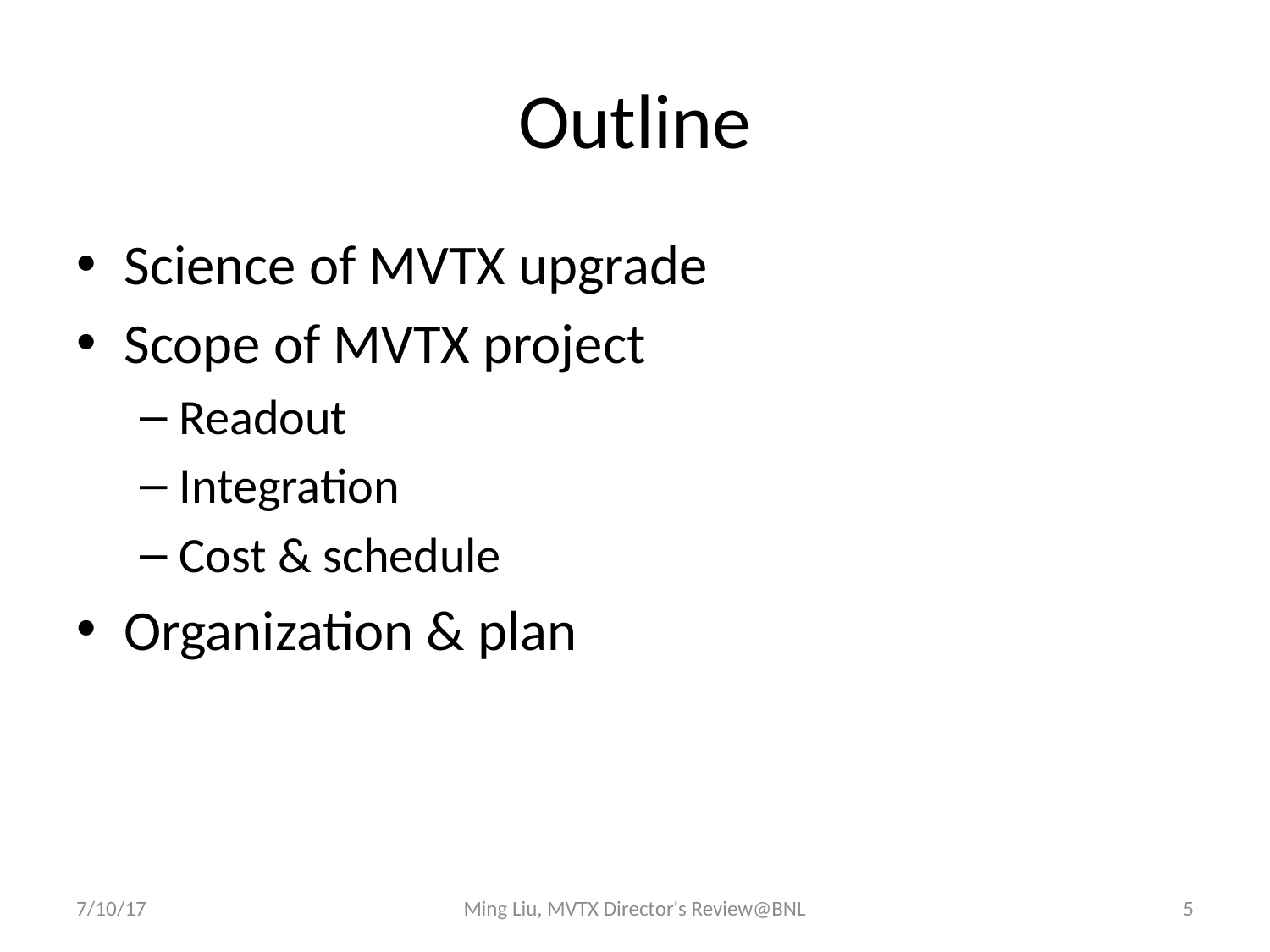

# Outline
Science of MVTX upgrade
Scope of MVTX project
Readout
Integration
Cost & schedule
Organization & plan

7/10/17
Ming Liu, MVTX Director's Review@BNL
5